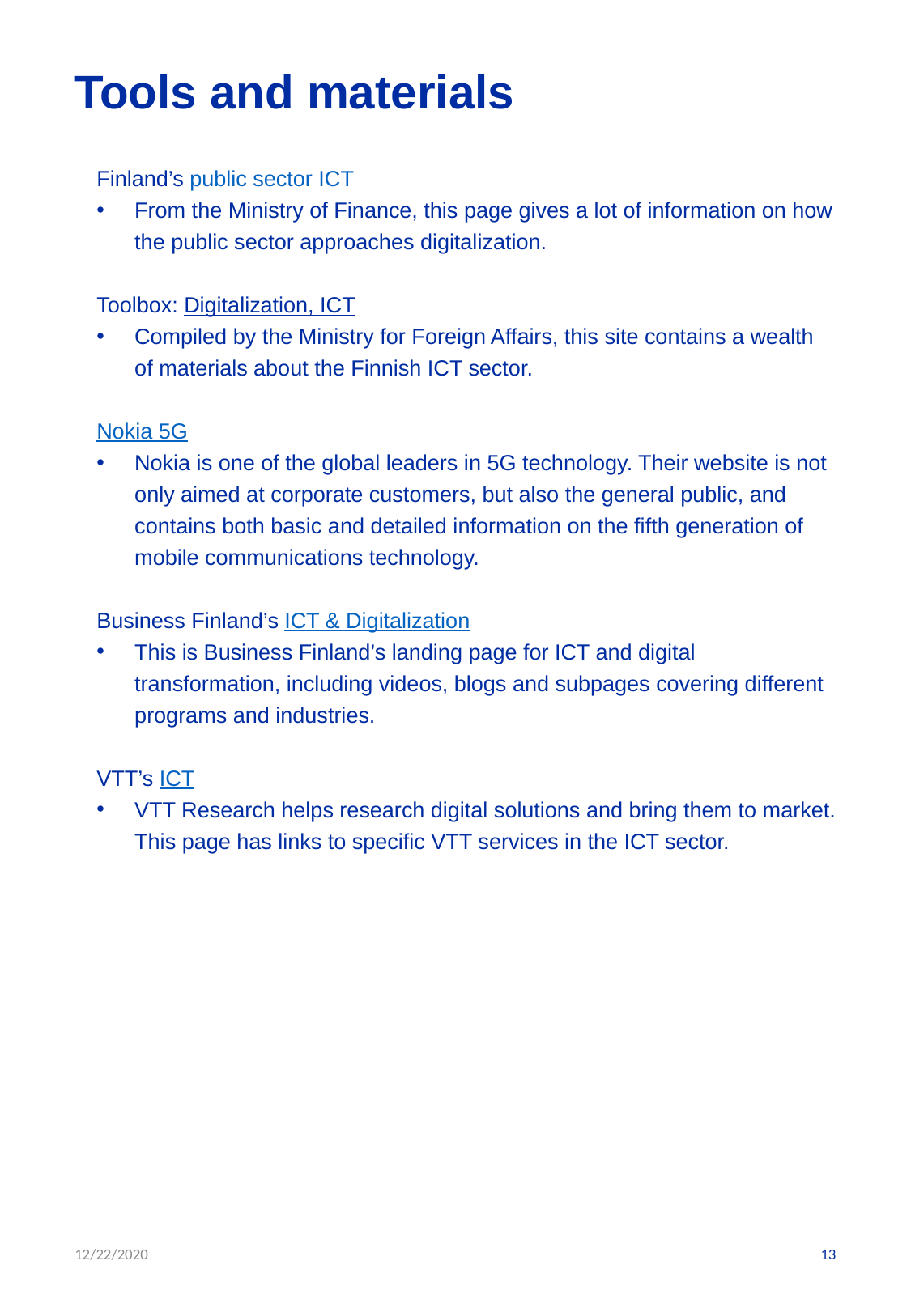

# Tools and materials
Finland’s public sector ICT
From the Ministry of Finance, this page gives a lot of information on how the public sector approaches digitalization.

Toolbox: Digitalization, ICT
Compiled by the Ministry for Foreign Affairs, this site contains a wealth of materials about the Finnish ICT sector.

Nokia 5G
Nokia is one of the global leaders in 5G technology. Their website is not only aimed at corporate customers, but also the general public, and contains both basic and detailed information on the fifth generation of mobile communications technology.

Business Finland’s ICT & Digitalization
This is Business Finland’s landing page for ICT and digital transformation, including videos, blogs and subpages covering different programs and industries.

VTT’s ICT
VTT Research helps research digital solutions and bring them to market. This page has links to specific VTT services in the ICT sector.

12/22/2020
13